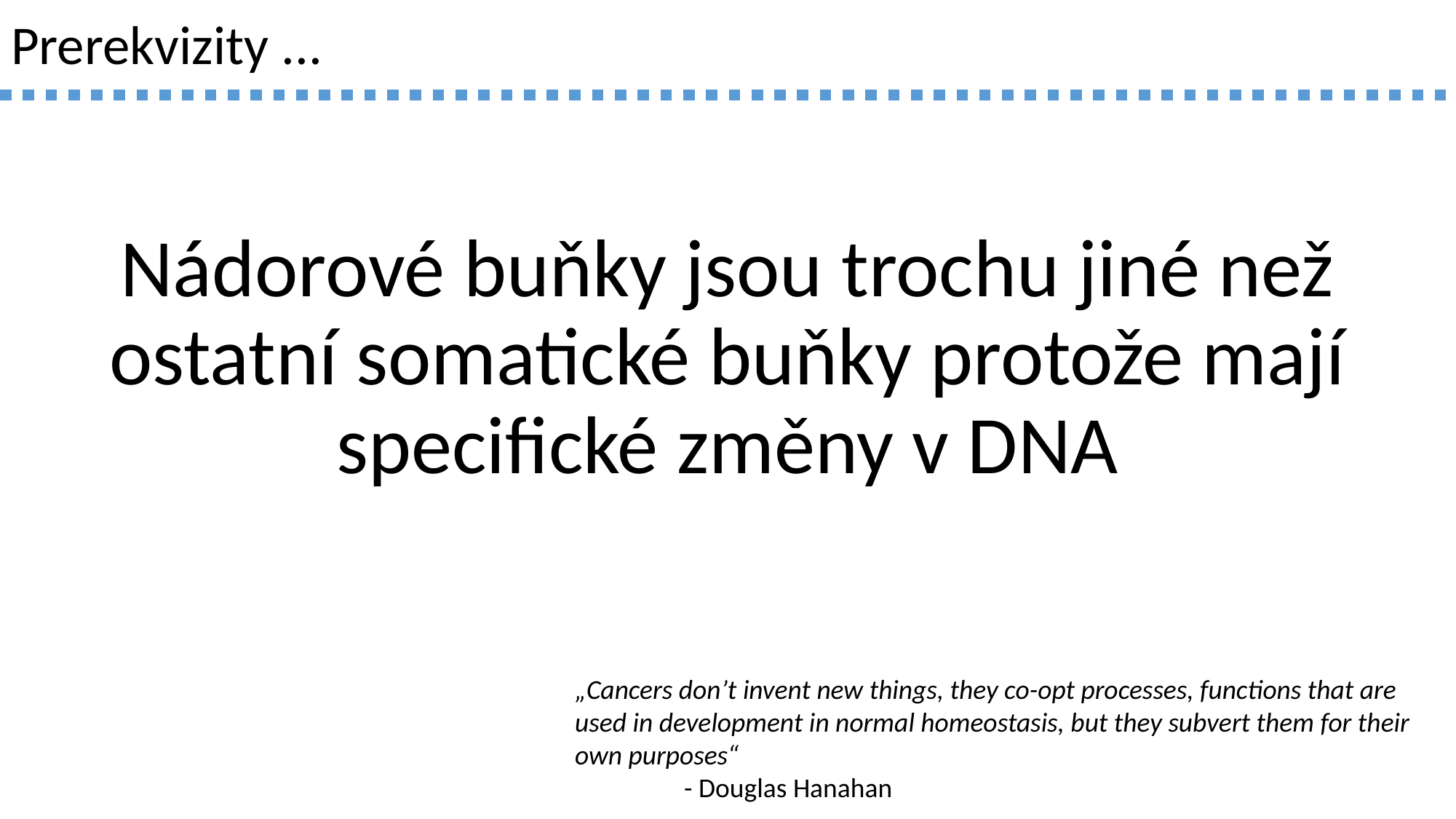

# Prerekvizity ...

Nádorové buňky jsou trochu jiné než ostatní somatické buňky protože mají specifické změny v DNA
„Cancers don’t invent new things, they co-opt processes, functions that are used in development in normal homeostasis, but they subvert them for their own purposes“
	- Douglas Hanahan